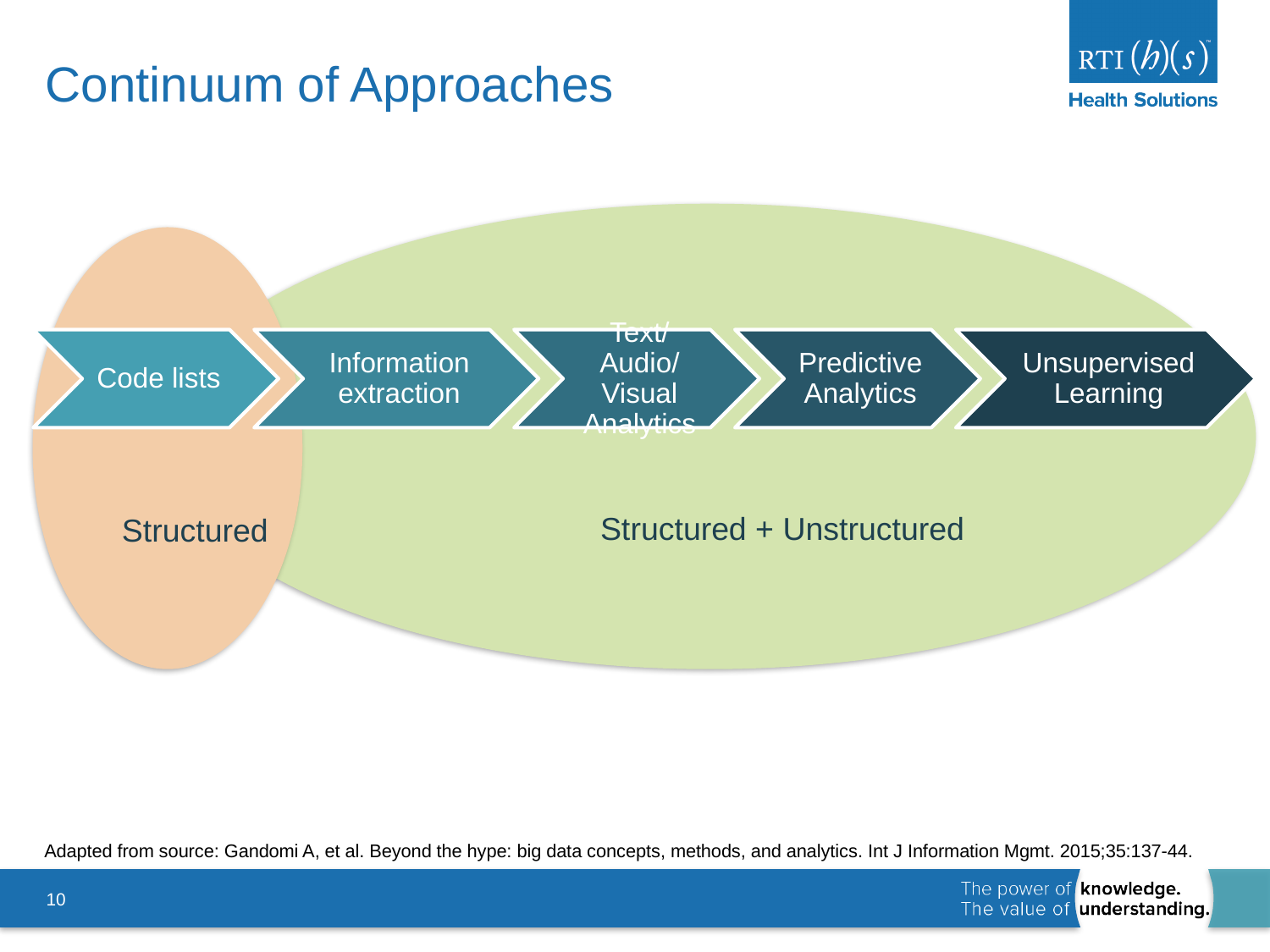

# Continuum of Approaches

Code lists
Information extraction
Text/Audio/Visual Analytics
Predictive Analytics
Unsupervised Learning
Structured + Unstructured
Structured
Adapted from source: Gandomi A, et al. Beyond the hype: big data concepts, methods, and analytics. Int J Information Mgmt. 2015;35:137-44.